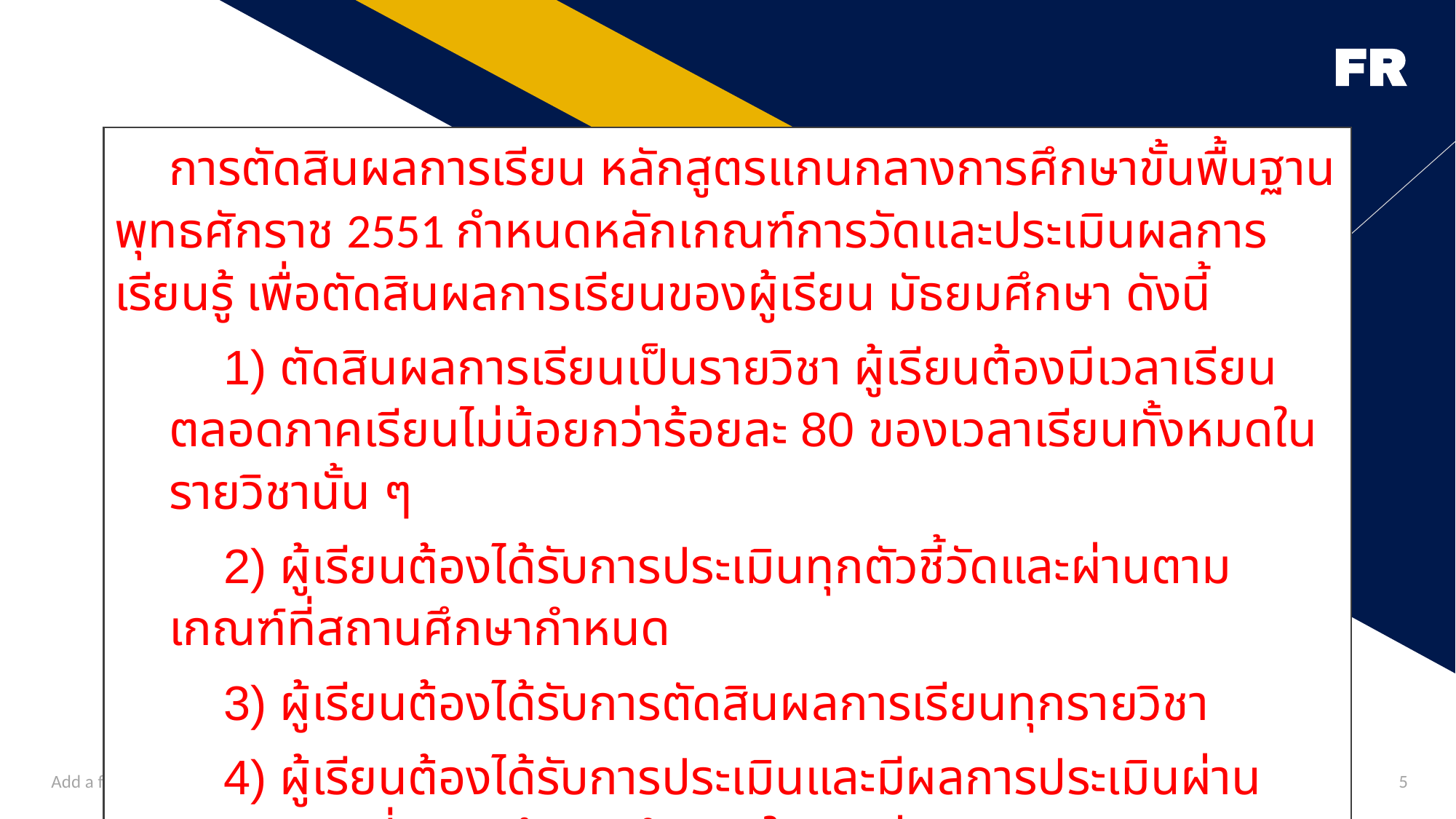

การตัดสินผลการเรียน หลักสูตรแกนกลางการศึกษาขั้นพื้นฐาน พุทธศักราช 2551 กำหนดหลักเกณฑ์การวัดและประเมินผลการเรียนรู้ เพื่อตัดสินผลการเรียนของผู้เรียน มัธยมศึกษา ดังนี้
1) ตัดสินผลการเรียนเป็นรายวิชา ผู้เรียนต้องมีเวลาเรียนตลอดภาคเรียนไม่น้อยกว่าร้อยละ 80 ของเวลาเรียนทั้งหมดในรายวิชานั้น ๆ
2) ผู้เรียนต้องได้รับการประเมินทุกตัวชี้วัดและผ่านตามเกณฑ์ที่สถานศึกษากำหนด
3) ผู้เรียนต้องได้รับการตัดสินผลการเรียนทุกรายวิชา
4) ผู้เรียนต้องได้รับการประเมินและมีผลการประเมินผ่านตามเกณฑ์ที่สถานศึกษา กำหนดในการอ่าน คิดวิเคราะห์ และเขียน คุณลักษณะอันพึงประสงค์ และกิจกรรมพัฒนาผู้เรียน
Add a footer
5